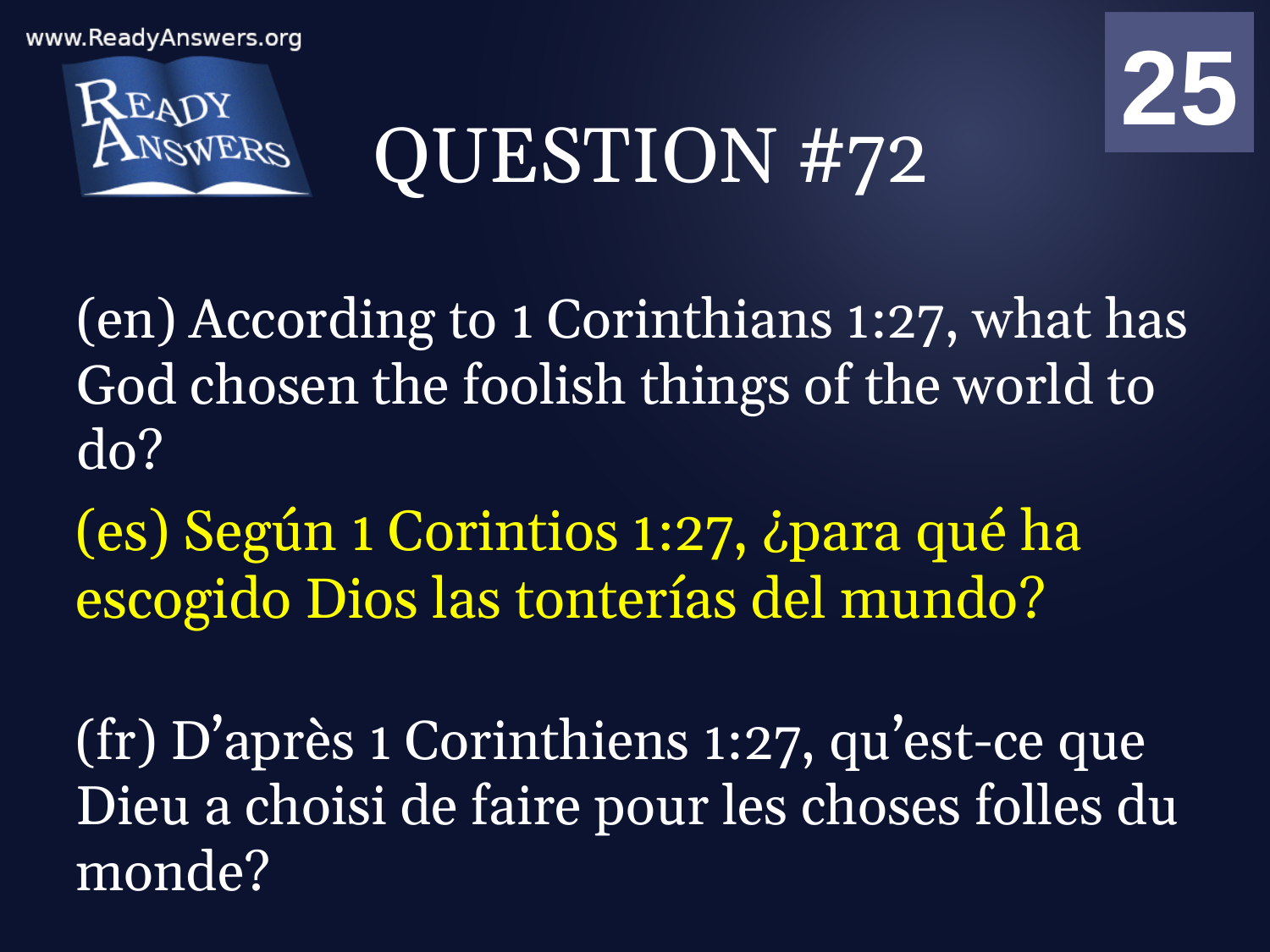

01
02
03
04
05
06
07
08
09
10
11
12
13
14
15
16
17
18
19
20
21
22
23
24
25
00
# QUESTION #72
(en) According to 1 Corinthians 1:27, what has God chosen the foolish things of the world to do?
(es) Según 1 Corintios 1:27, ¿para qué ha escogido Dios las tonterías del mundo?
(fr) D’après 1 Corinthiens 1:27, qu’est-ce que Dieu a choisi de faire pour les choses folles du monde?